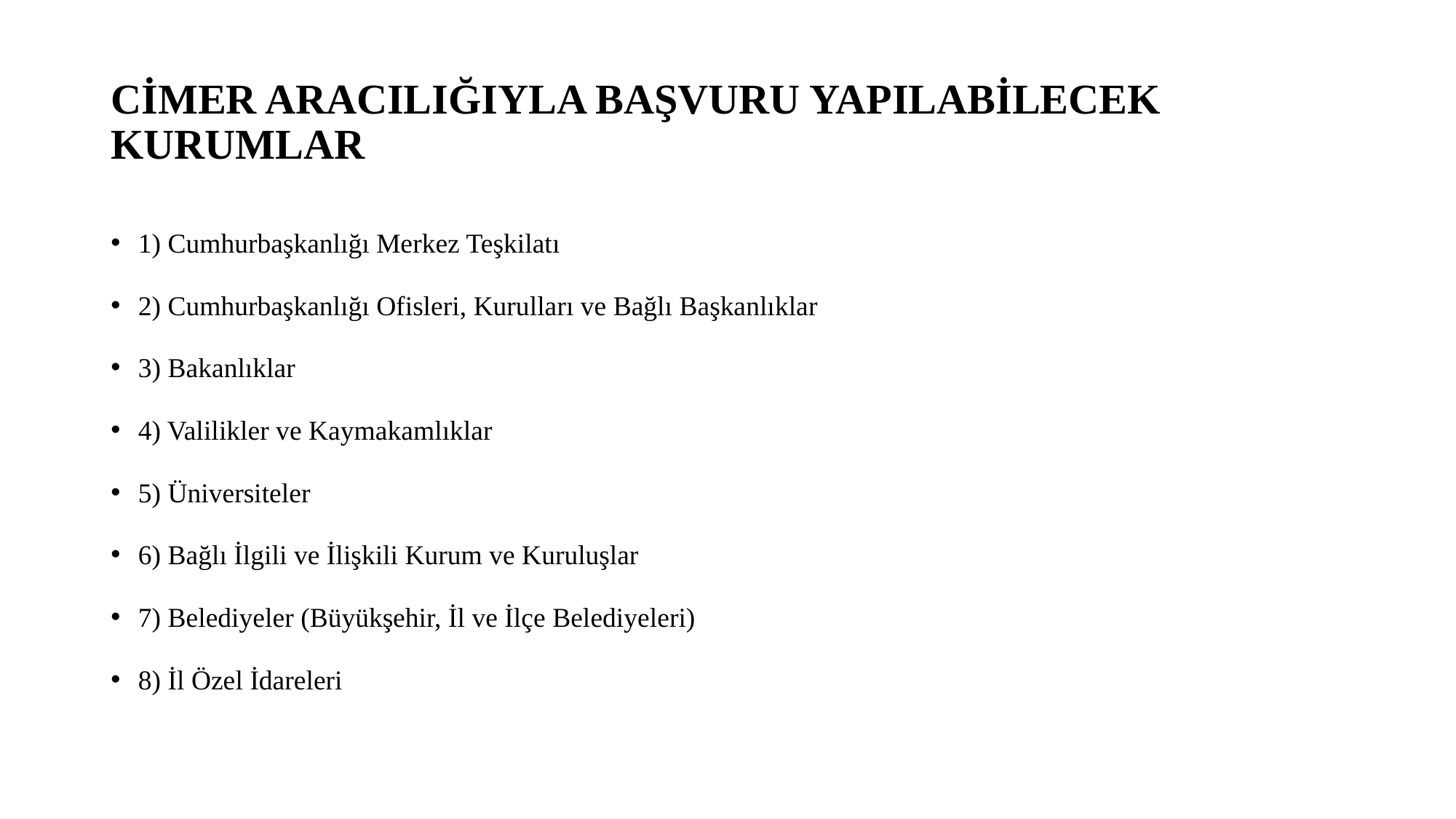

# CİMER ARACILIĞIYLA BAŞVURU YAPILABİLECEK KURUMLAR
1) Cumhurbaşkanlığı Merkez Teşkilatı
2) Cumhurbaşkanlığı Ofisleri, Kurulları ve Bağlı Başkanlıklar
3) Bakanlıklar
4) Valilikler ve Kaymakamlıklar
5) Üniversiteler
6) Bağlı İlgili ve İlişkili Kurum ve Kuruluşlar
7) Belediyeler (Büyükşehir, İl ve İlçe Belediyeleri)
8) İl Özel İdareleri